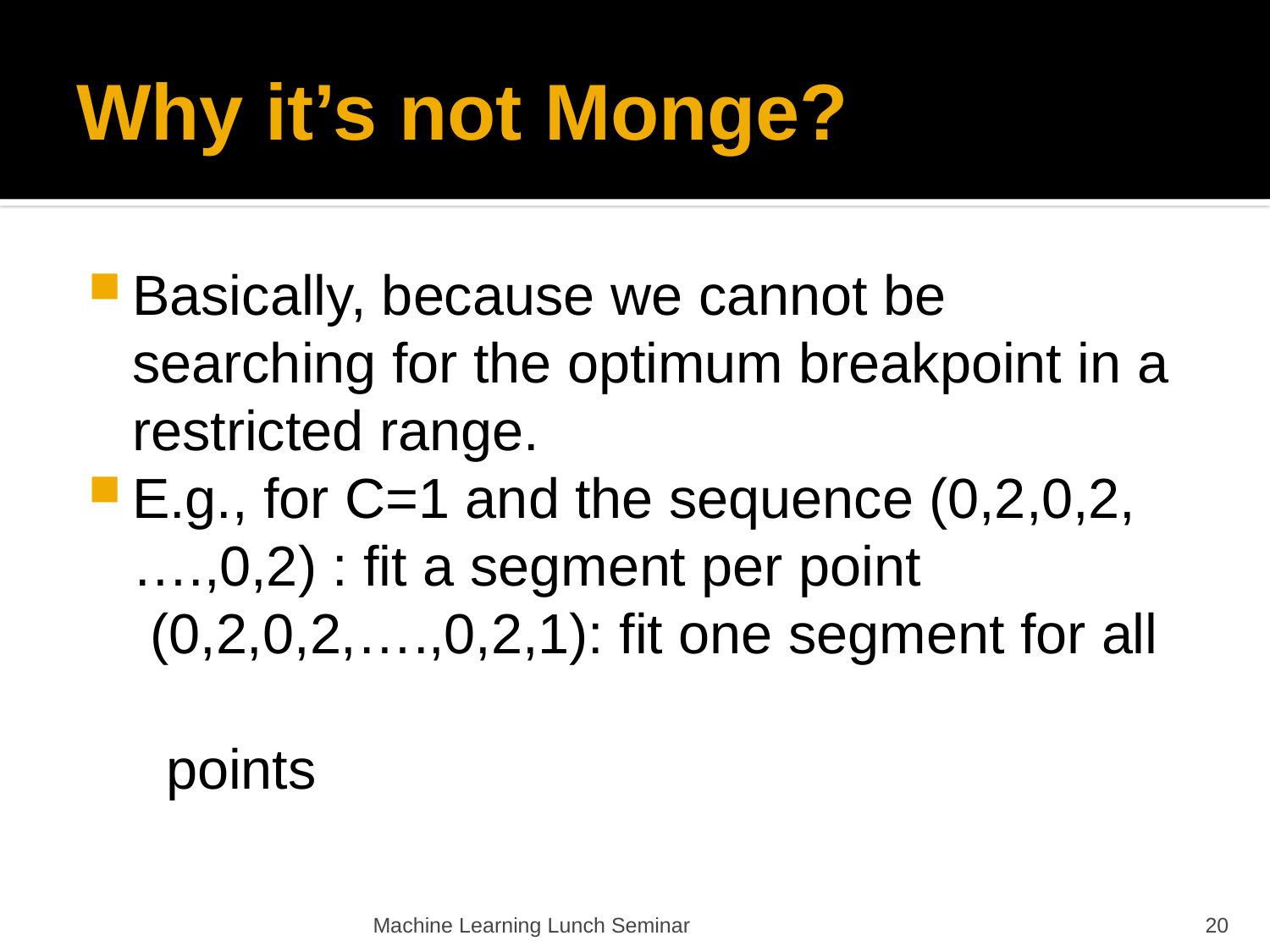

# Why it’s not Monge?
Basically, because we cannot be searching for the optimum breakpoint in a restricted range.
E.g., for C=1 and the sequence (0,2,0,2,….,0,2) : fit a segment per point
    (0,2,0,2,….,0,2,1): fit one segment for all
     points

Machine Learning Lunch Seminar
20